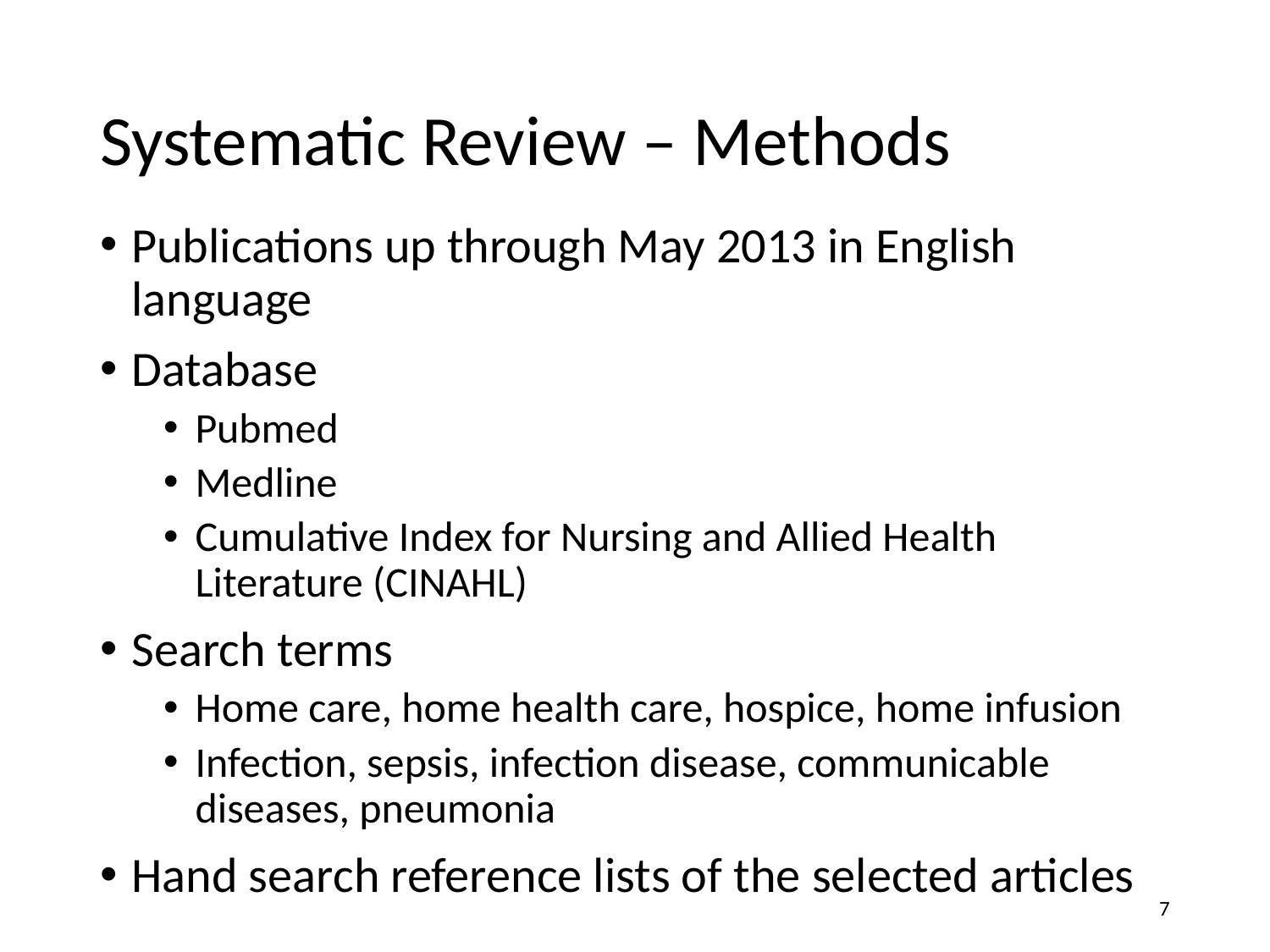

# Systematic Review – Methods
Publications up through May 2013 in English language
Database
Pubmed
Medline
Cumulative Index for Nursing and Allied Health Literature (CINAHL)
Search terms
Home care, home health care, hospice, home infusion
Infection, sepsis, infection disease, communicable diseases, pneumonia
Hand search reference lists of the selected articles

7